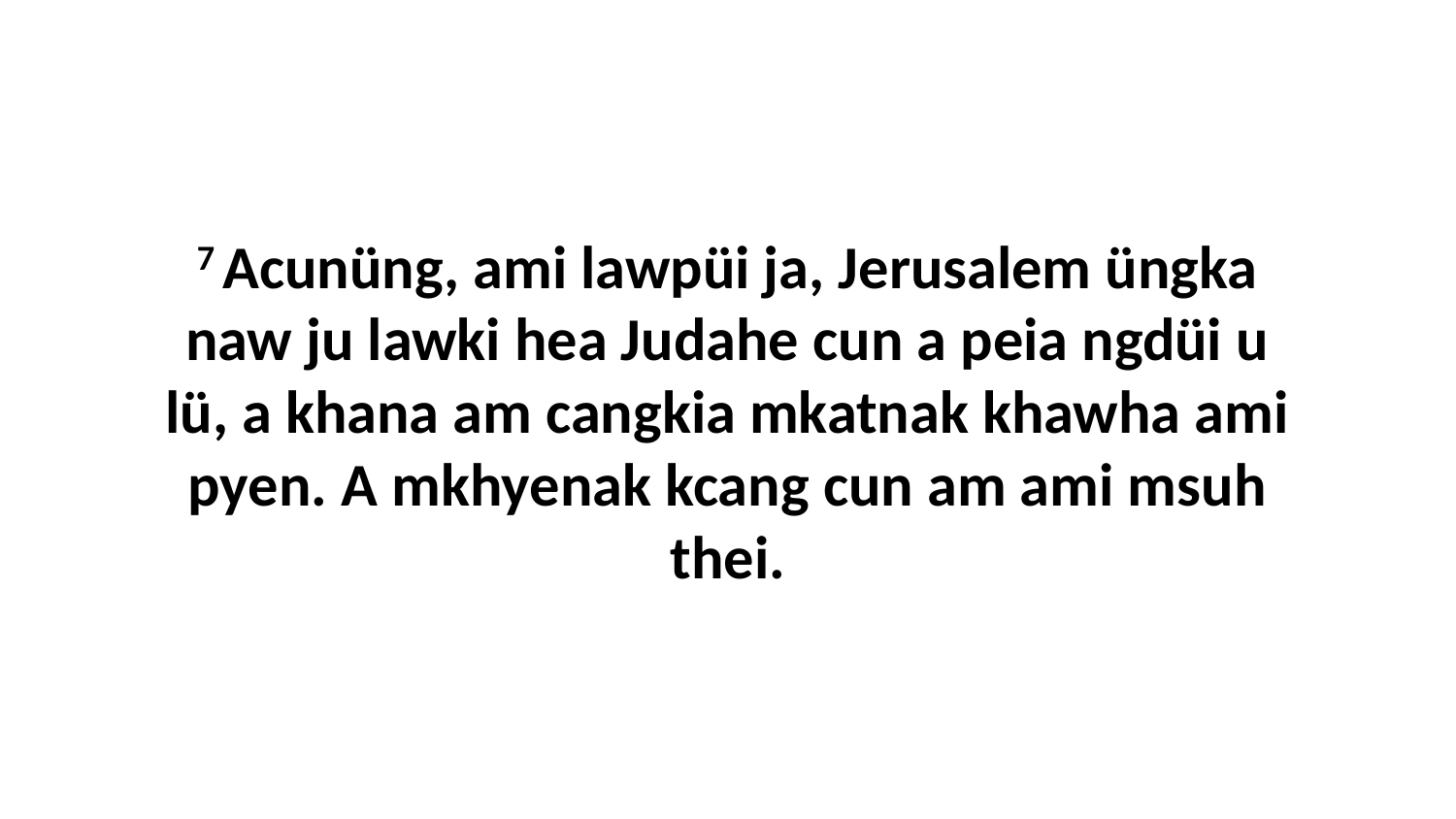

7 Acunüng, ami lawpüi ja, Jerusalem üngka naw ju lawki hea Judahe cun a peia ngdüi u lü, a khana am cangkia mkatnak khawha ami pyen. A mkhyenak kcang cun am ami msuh thei.